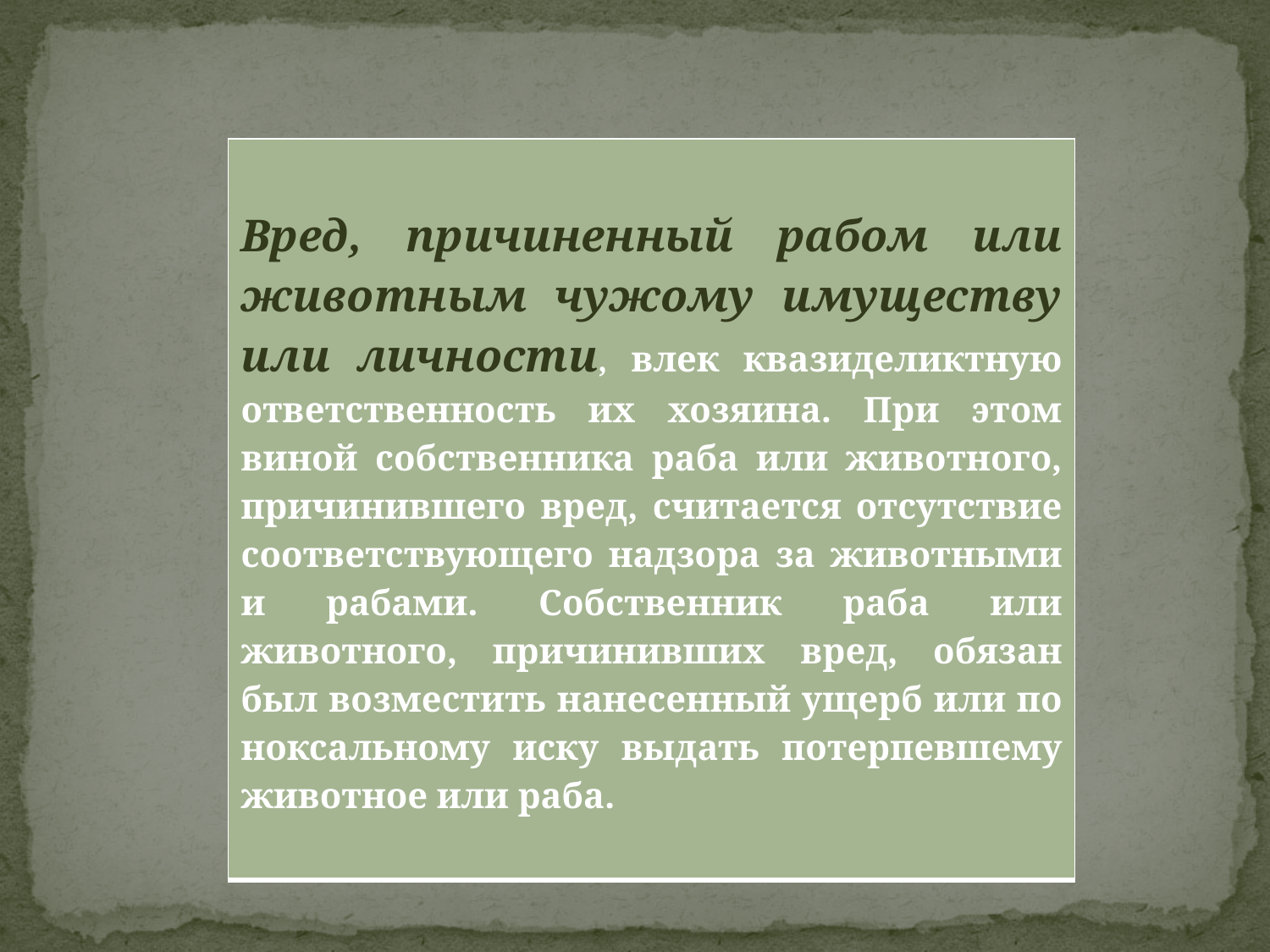

| Вред, причиненный рабом или животным чужому имуществу или личности, влек квазиделиктную ответственность их хозяина. При этом виной собственника раба или животного, причинившего вред, считается отсутствие соответствующего надзора за животными и рабами. Собственник раба или животного, причинивших вред, обязан был возместить нанесенный ущерб или по ноксальному иску выдать потерпевшему животное или раба. |
| --- |